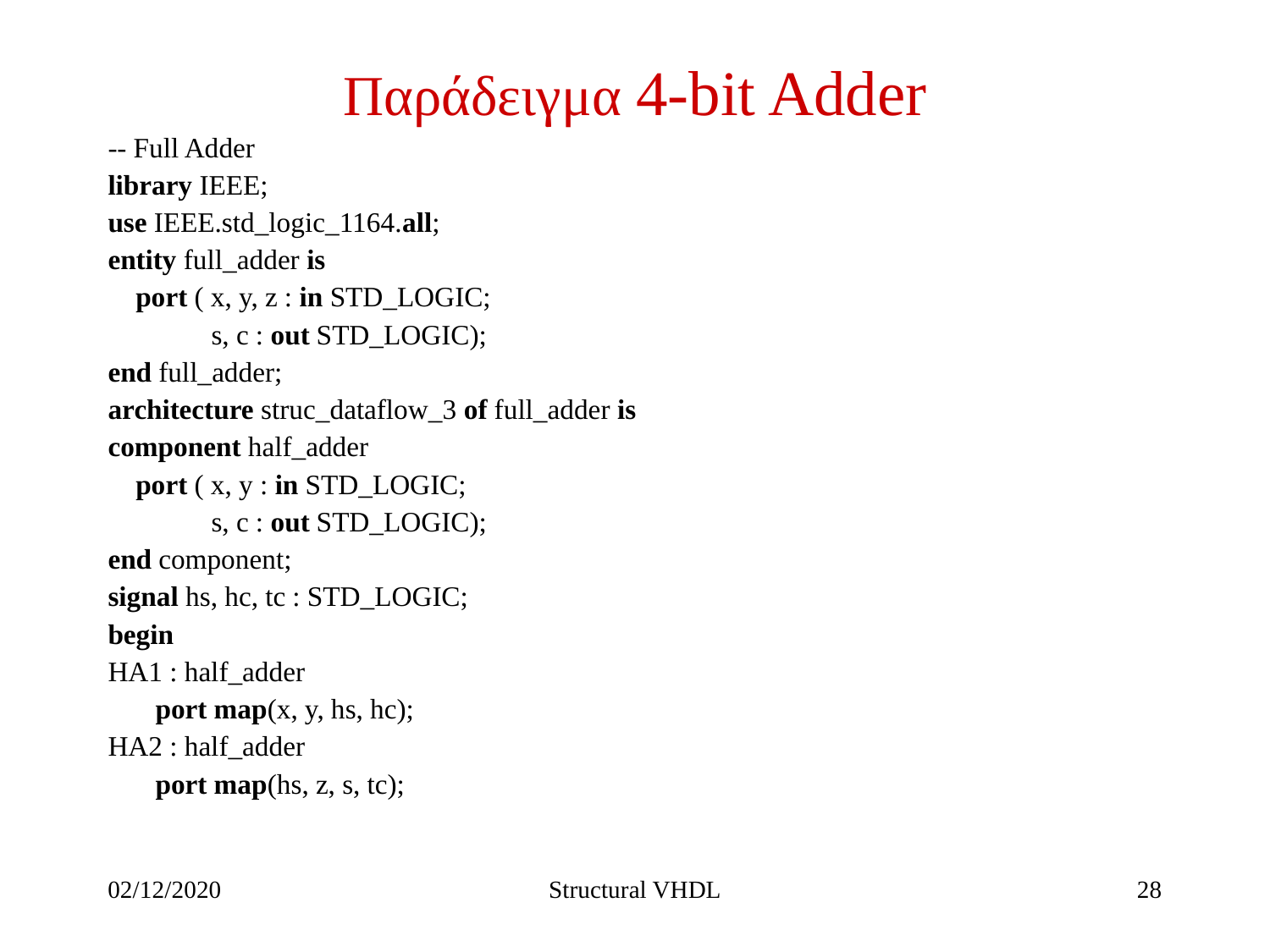

Παράδειγμα 4-bit Adder
-- Full Adder
library IEEE;
use IEEE.std_logic_1164.all;
entity full_adder is
    port ( x, y, z : in STD_LOGIC;
	        s, c : out STD_LOGIC);
end full_adder;
architecture struc_dataflow_3 of full_adder is
component half_adder
    port ( x, y : in STD_LOGIC;
	        s, c : out STD_LOGIC);
end component;
signal hs, hc, tc : STD_LOGIC;
begin
HA1 : half_adder
	port map(x, y, hs, hc);
HA2 : half_adder
	port map(hs, z, s, tc);
02/12/2020
Structural VHDL
28